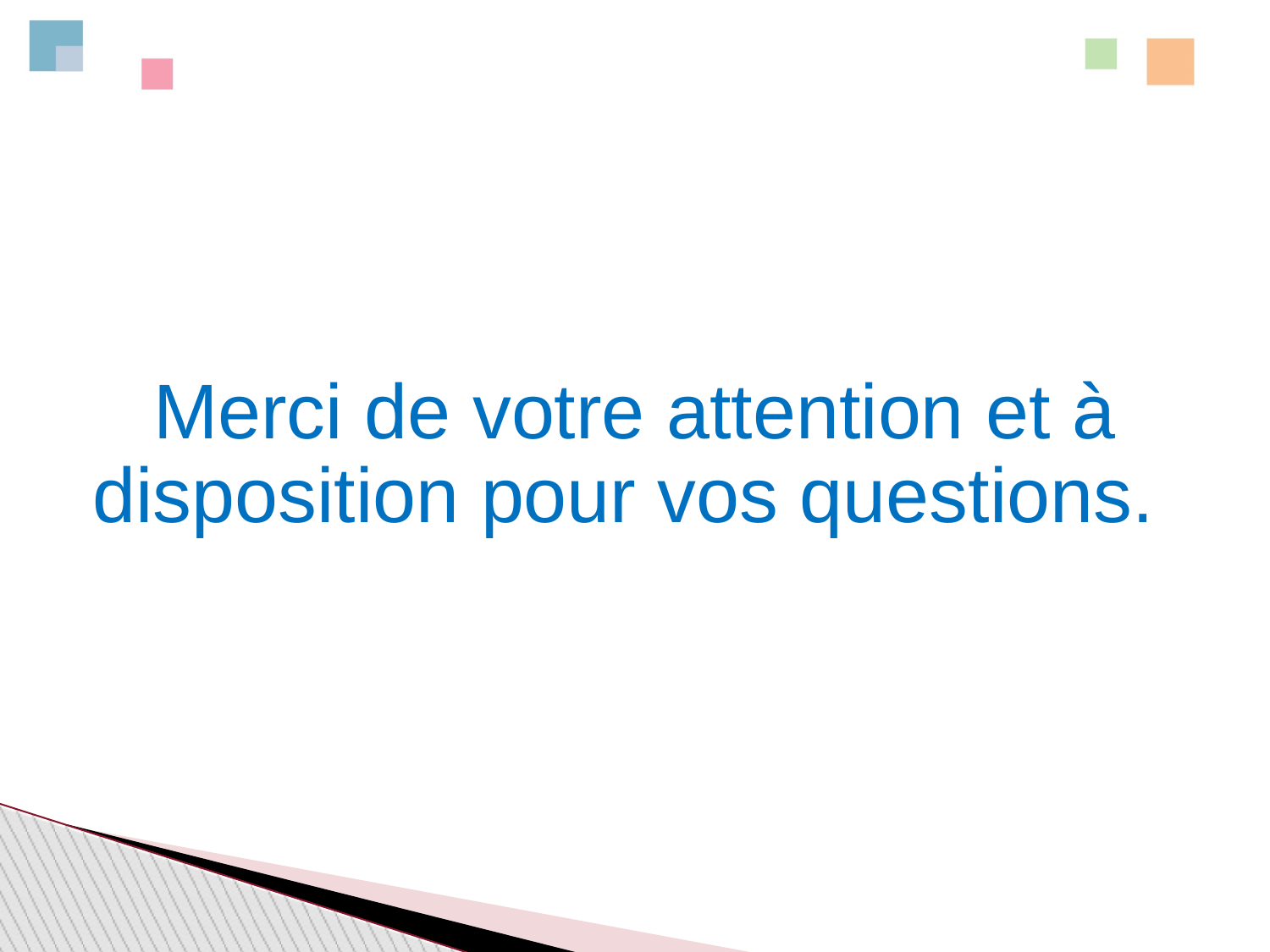

# Merci de votre attention et à disposition pour vos questions.